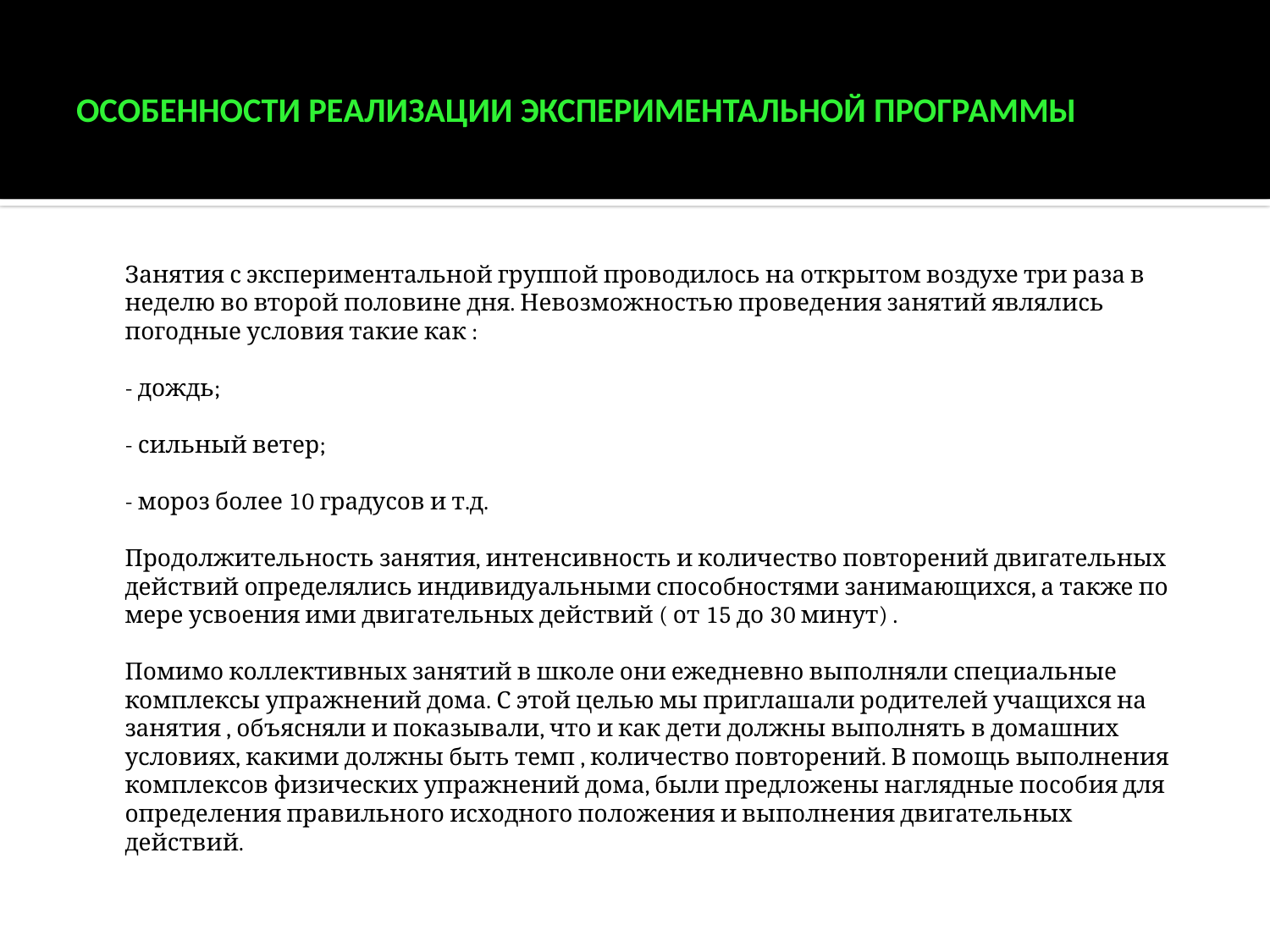

# Особенности реализации экспериментальной программы
		Занятия с экспериментальной группой проводилось на открытом воздухе три раза в неделю во второй половине дня. Невозможностью проведения занятий являлись погодные условия такие как :

	- дождь;

	- сильный ветер;

	- мороз более 10 градусов и т.д.

	Продолжительность занятия, интенсивность и количество повторений двигательных действий определялись индивидуальными способностями занимающихся, а также по мере усвоения ими двигательных действий ( от 15 до 30 минут) .

	Помимо коллективных занятий в школе они ежедневно выполняли специальные комплексы упражнений дома. С этой целью мы приглашали родителей учащихся на занятия , объясняли и показывали, что и как дети должны выполнять в домашних условиях, какими должны быть темп , количество повторений. В помощь выполнения комплексов физических упражнений дома, были предложены наглядные пособия для определения правильного исходного положения и выполнения двигательных действий.